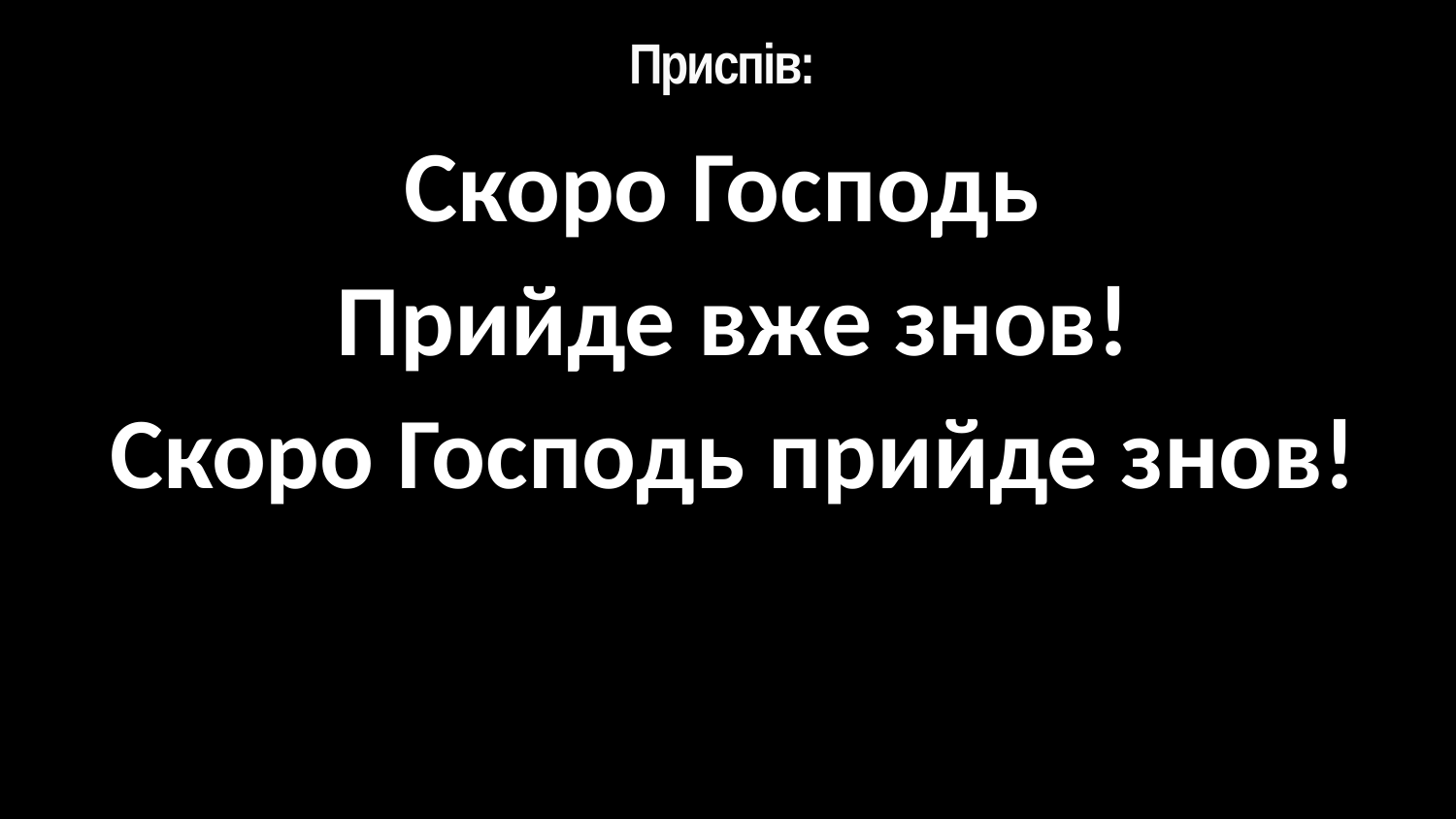

# Приспів:
Скоро Господь
Прийде вже знов!
Скоро Господь прийде знов!